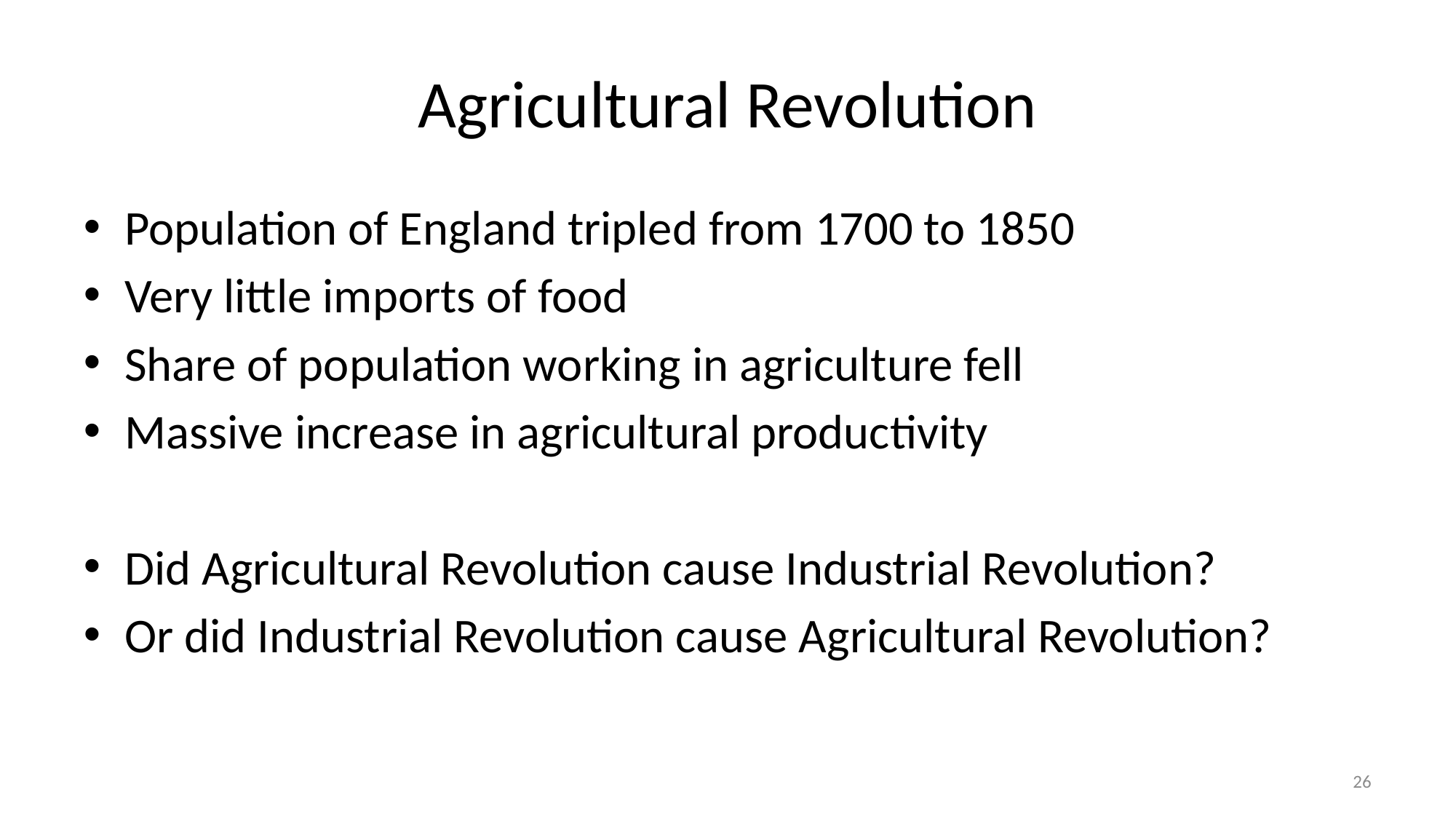

# Agricultural Revolution
Population of England tripled from 1700 to 1850
Very little imports of food
Share of population working in agriculture fell
Massive increase in agricultural productivity

Did Agricultural Revolution cause Industrial Revolution?
Or did Industrial Revolution cause Agricultural Revolution?

26